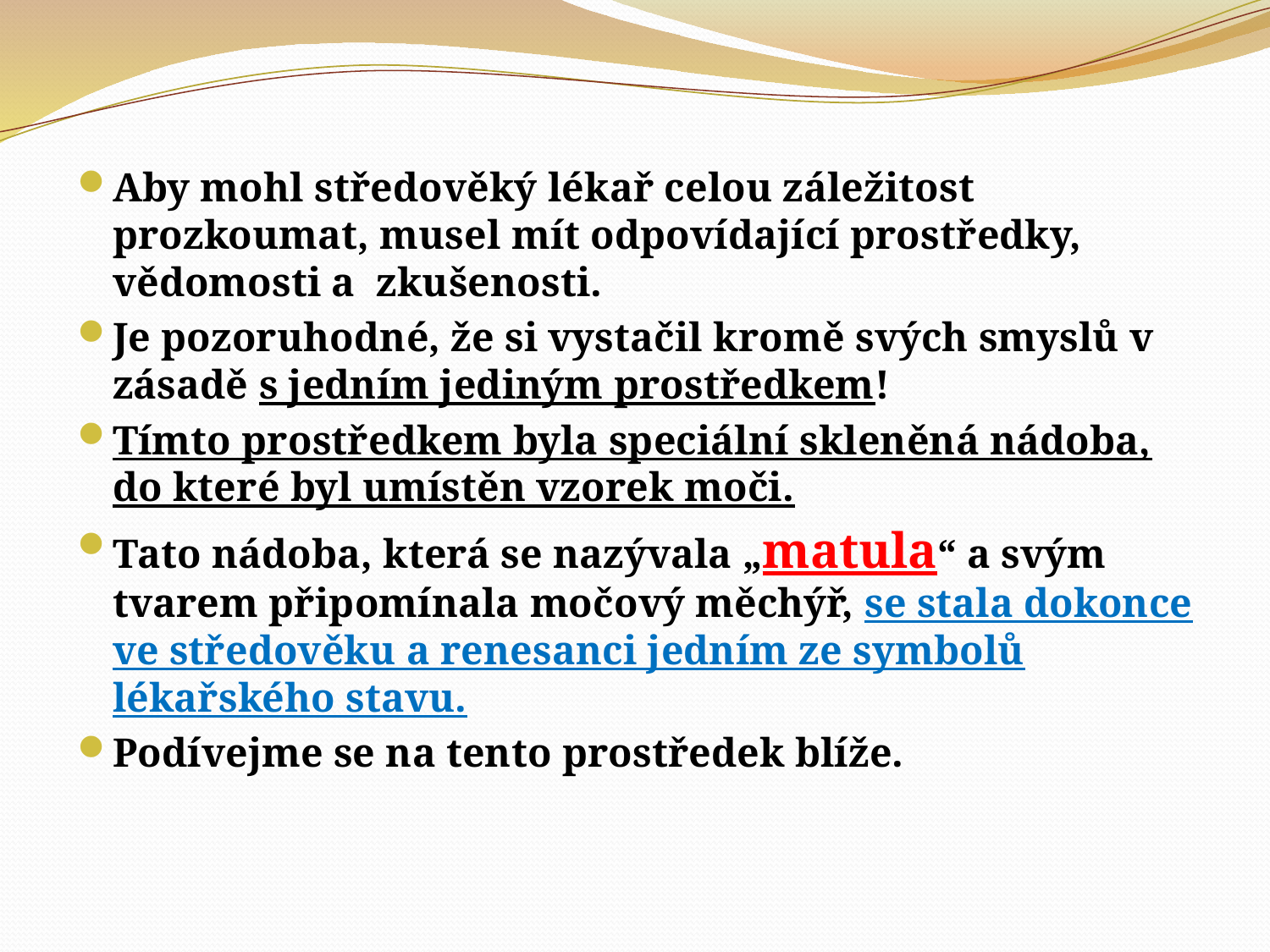

#
Aby mohl středověký lékař celou záležitost prozkoumat, musel mít odpovídající prostředky, vědomosti a  zkušenosti.
Je pozoruhodné, že si vystačil kromě svých smyslů v zásadě s jedním jediným prostředkem!
Tímto prostředkem byla speciální skleněná nádoba, do které byl umístěn vzorek moči.
Tato nádoba, která se nazývala „matula“ a svým tvarem připomínala močový měchýř, se stala dokonce ve středověku a renesanci jedním ze symbolů lékařského stavu.
Podívejme se na tento prostředek blíže.